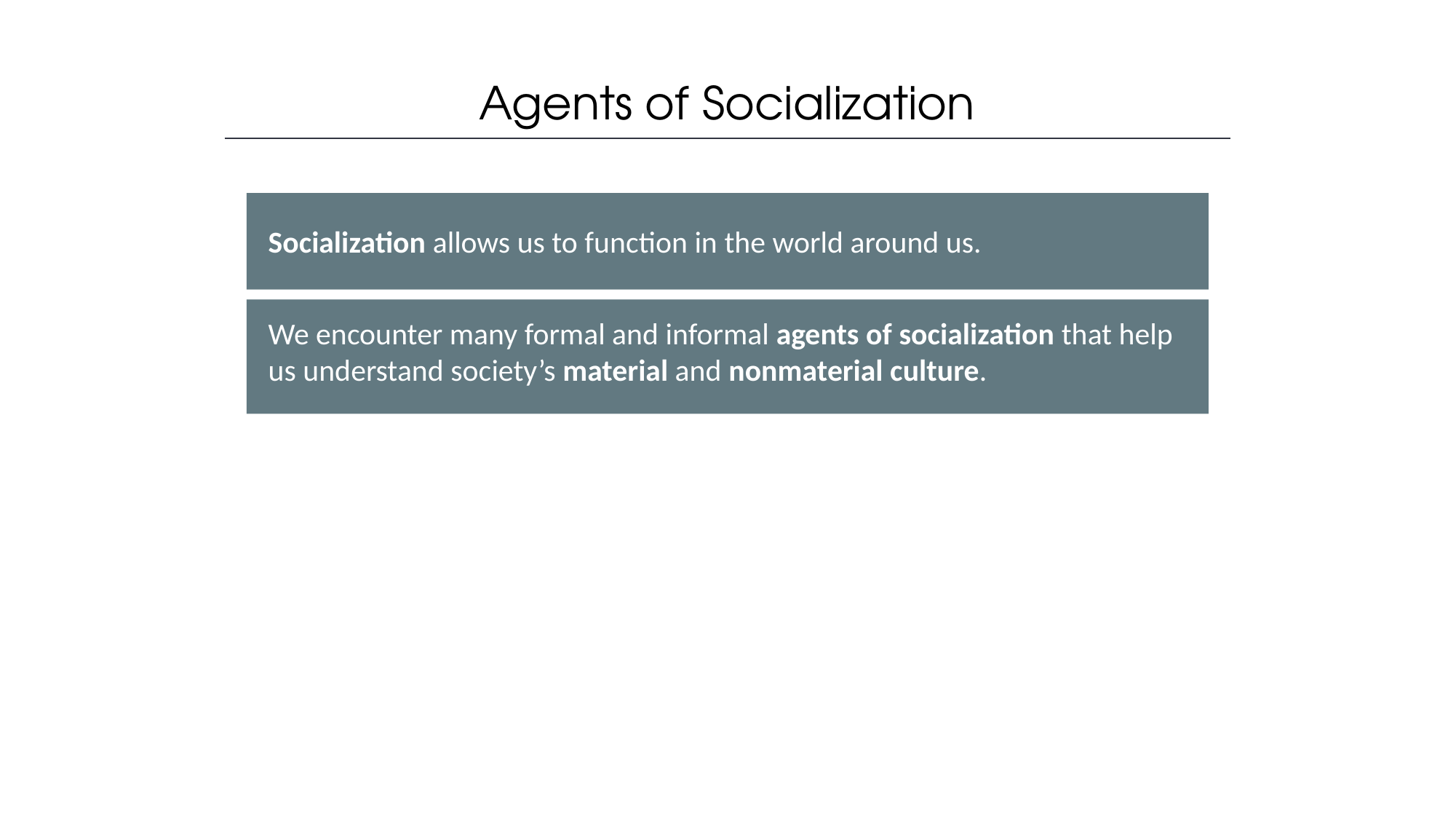

Agents of Socialization
HAWKES LEARNING

Socialization allows us to function in the world around us.

We encounter many formal and informal agents of socialization that help us understand society’s material and nonmaterial culture.